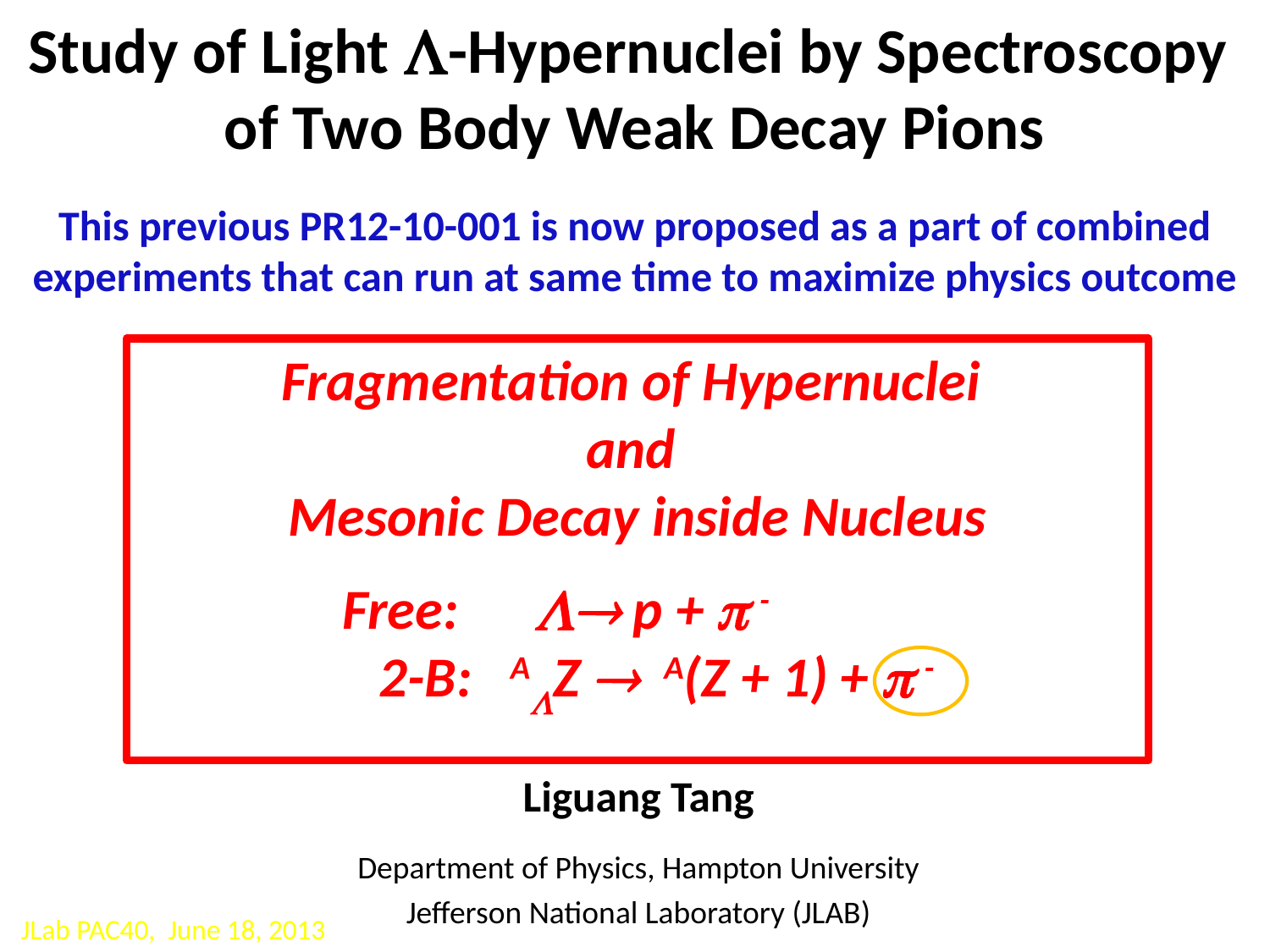

# Study of Light Λ-Hypernuclei by Spectroscopy of Two Body Weak Decay Pions
This previous PR12-10-001 is now proposed as a part of combined experiments that can run at same time to maximize physics outcome
Fragmentation of Hypernuclei
and
Mesonic Decay inside Nucleus

	      Free:      Λ→ p + π  -
   2-B:   AΛZ →  A(Z + 1) + π  -

Liguang Tang

Department of Physics, Hampton University
Jefferson National Laboratory (JLAB)
JLab PAC40,  June 18, 2013